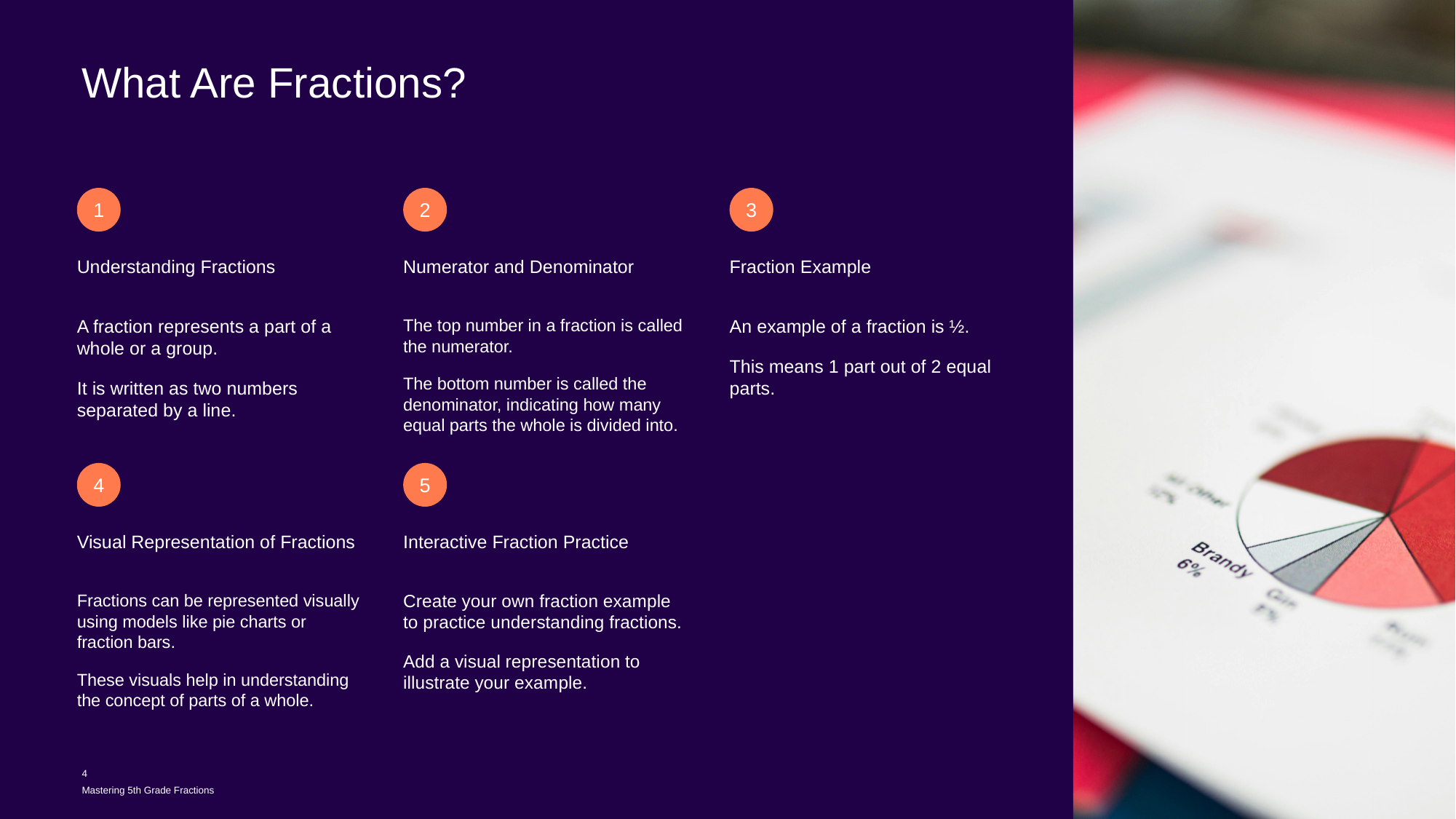

What Are Fractions?

1

2

3
Understanding Fractions
Numerator and Denominator
Fraction Example
A fraction represents a part of a whole or a group.
It is written as two numbers separated by a line.
The top number in a fraction is called the numerator.
The bottom number is called the denominator, indicating how many equal parts the whole is divided into.
An example of a fraction is ½.
This means 1 part out of 2 equal parts.

4

5
Visual Representation of Fractions
Interactive Fraction Practice
Fractions can be represented visually using models like pie charts or fraction bars.
These visuals help in understanding the concept of parts of a whole.
Create your own fraction example to practice understanding fractions.
Add a visual representation to illustrate your example.

4
Mastering 5th Grade Fractions